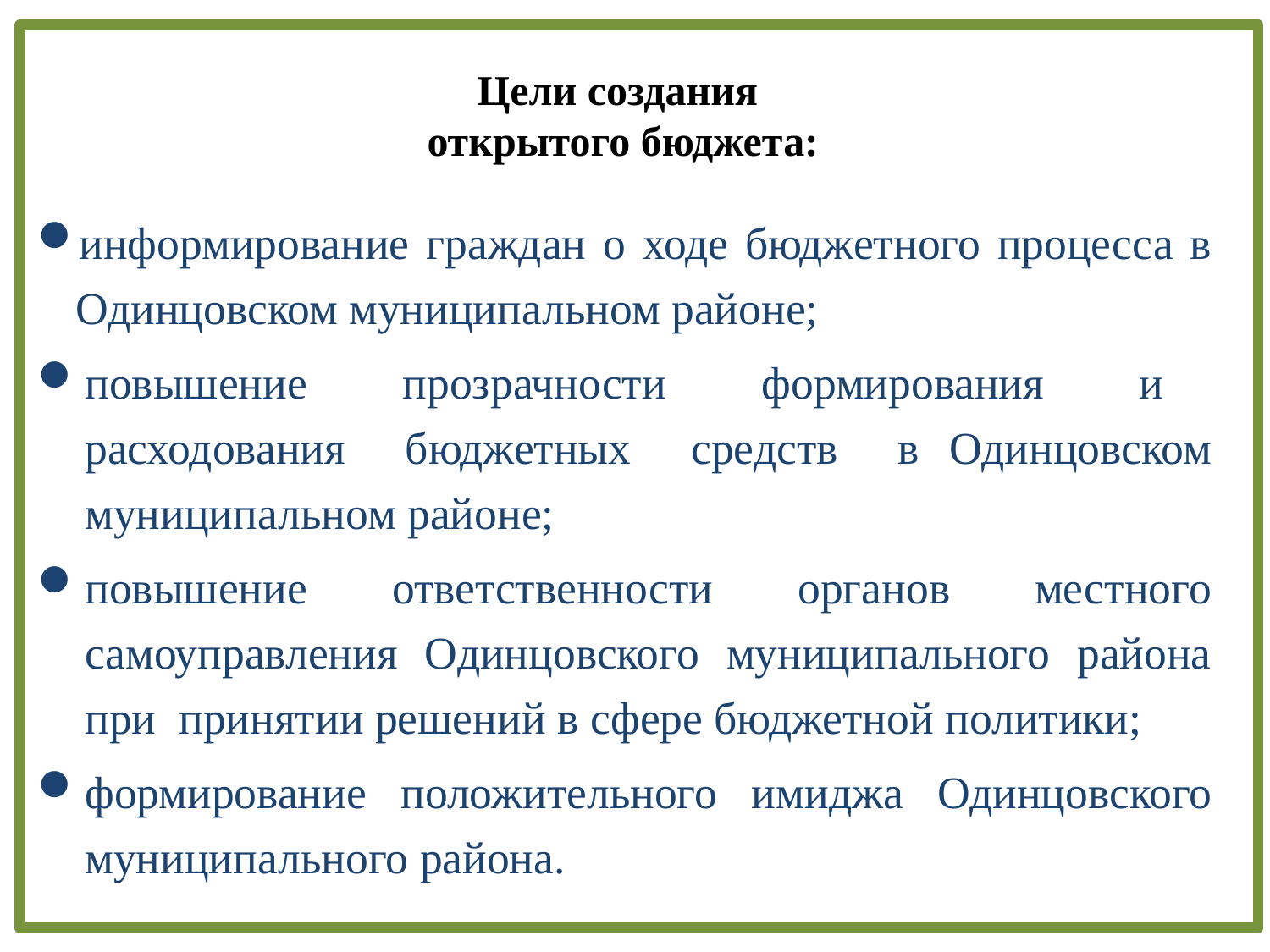

# Цели создания открытого бюджета:
информирование граждан о ходе бюджетного процесса в Одинцовском муниципальном районе;
повышение  прозрачности  формирования  и  расходования  бюджетных  средств  в Одинцовском муниципальном районе;
повышение  ответственности  органов  местного самоуправления Одинцовского муниципального района при  принятии решений в сфере бюджетной политики;
формирование положительного имиджа Одинцовского муниципального района.